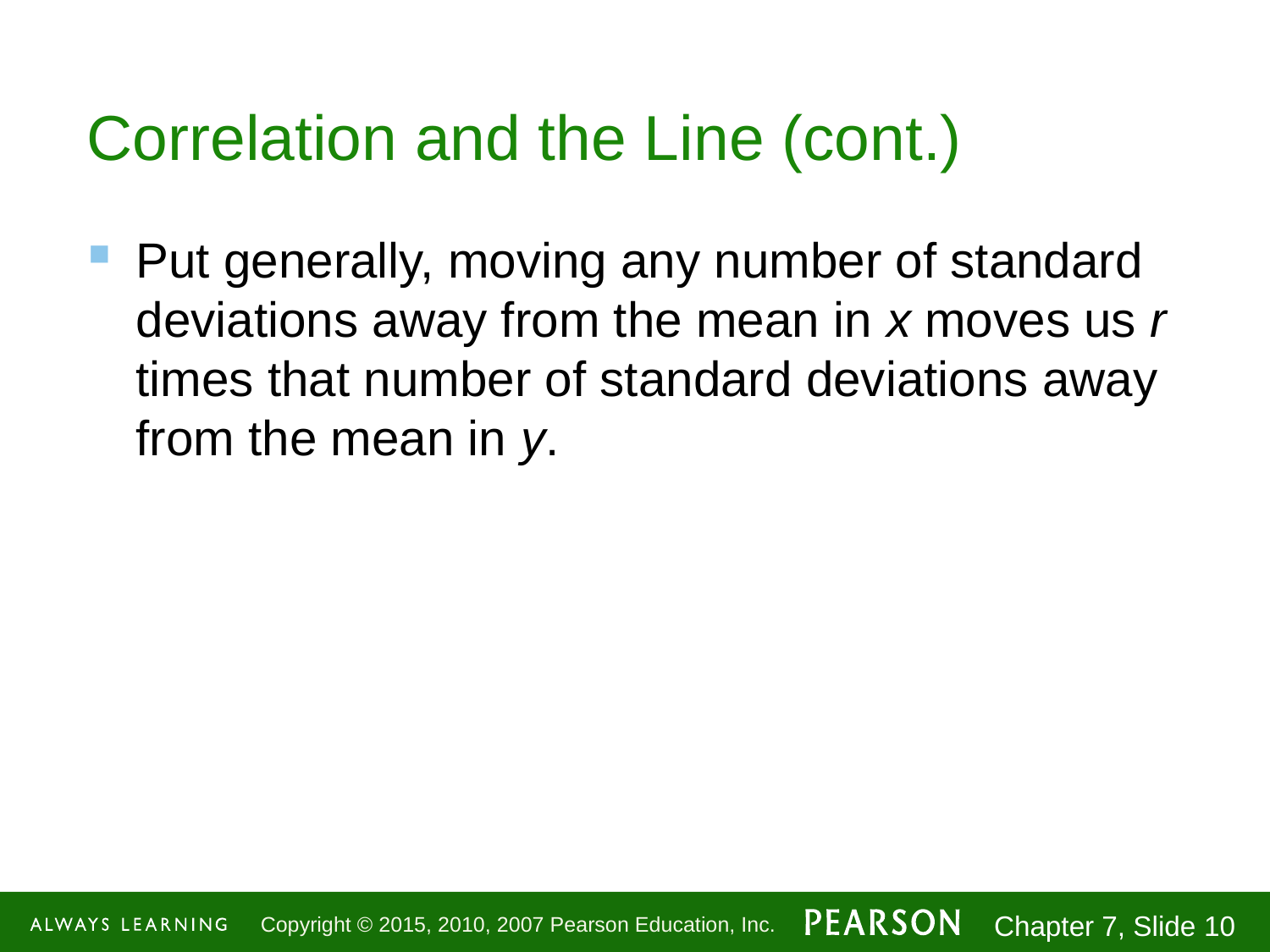

# Correlation and the Line (cont.)
Put generally, moving any number of standard deviations away from the mean in x moves us r times that number of standard deviations away from the mean in y.